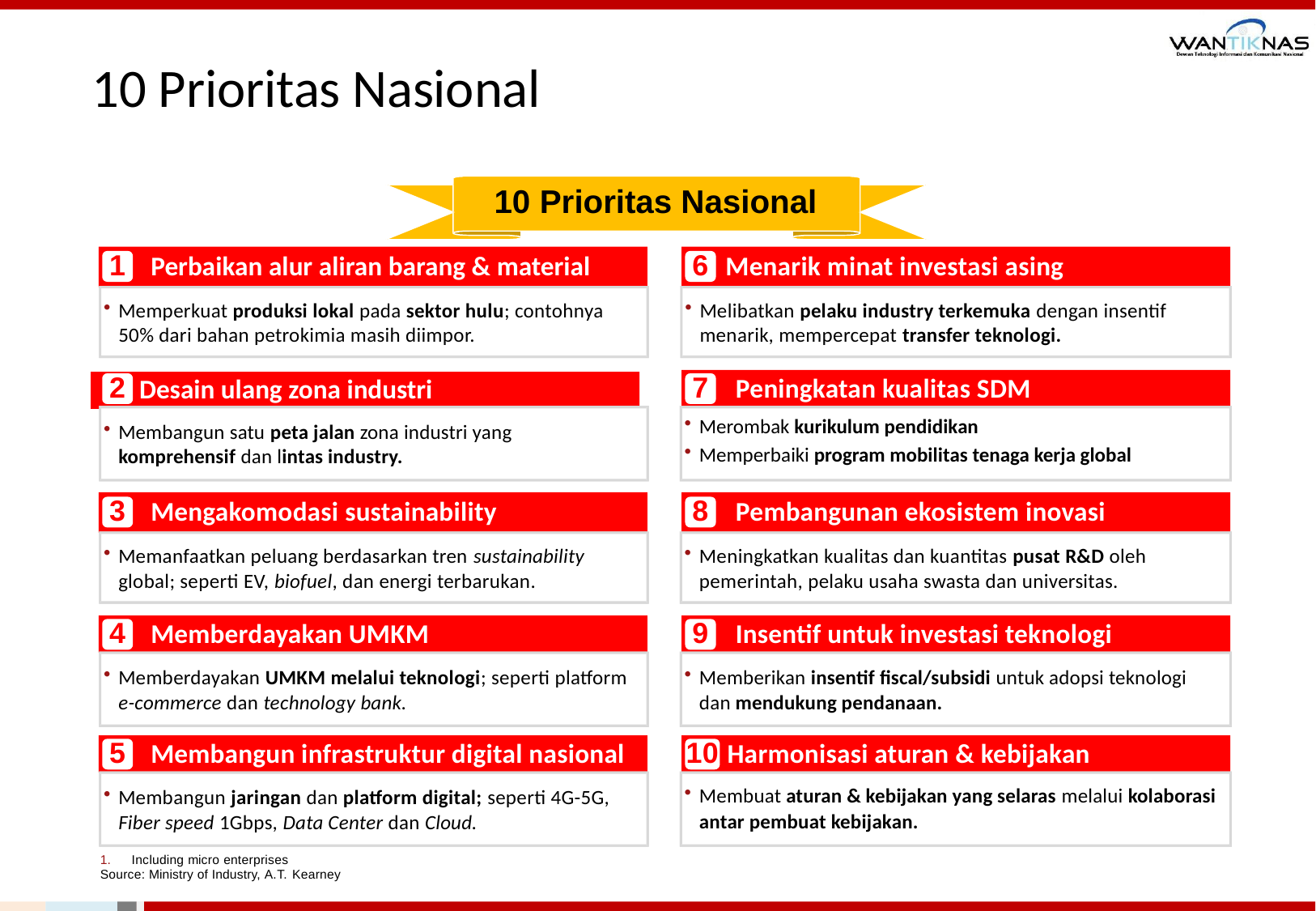

Making
# 10 Prioritas Nasional

10 Prioritas Nasional

6  Menarik minat investasi asing

1	Perbaikan alur aliran barang & material

Reform Material Flow
Attract Foreign Investments

Memperkuat produksi lokal pada sektor hulu; contohnya 50% dari bahan petrokimia masih diimpor.
Melibatkan pelaku industry terkemuka dengan insentif menarik, mempercepat transfer teknologi.

2
7	Peningkatan kualitas SDM
        Desain ulang zona industri

Redesign Industrial Zones
Upgrade Human Capital

Merombak kurikulum pendidikan
Memperbaiki program mobilitas tenaga kerja global
Membangun satu peta jalan zona industri yang komprehensif dan lintas industry.

3	Mengakomodasi sustainability
8	Pembangunan ekosistem inovasi

Embrace sustainability
Establish Innovation Ecosystem

Memanfaatkan peluang berdasarkan tren sustainability global; seperti EV, biofuel, dan energi terbarukan.
Meningkatkan kualitas dan kuantitas pusat R&D oleh pemerintah, pelaku usaha swasta dan universitas.

4	Memberdayakan UMKM
9	Insentif untuk investasi teknologi

Empower SMEs
Incentivize Technology Investment

Memberdayakan UMKM melalui teknologi; seperti platform e-commerce dan technology bank.
Memberikan insentif fiscal/subsidi untuk adopsi teknologi dan mendukung pendanaan.
10 Harmonisasi aturan & kebijakan

5	Membangun infrastruktur digital nasional

Build Nationwide Digital Infrastructure
Reoptimize Regulations & Policies

Membangun jaringan dan platform digital; seperti 4G-5G, Fiber speed 1Gbps, Data Center dan Cloud.
Membuat aturan & kebijakan yang selaras melalui kolaborasi antar pembuat kebijakan.
1.	Including micro enterprises
Source: Ministry of Industry, A.T. Kearney